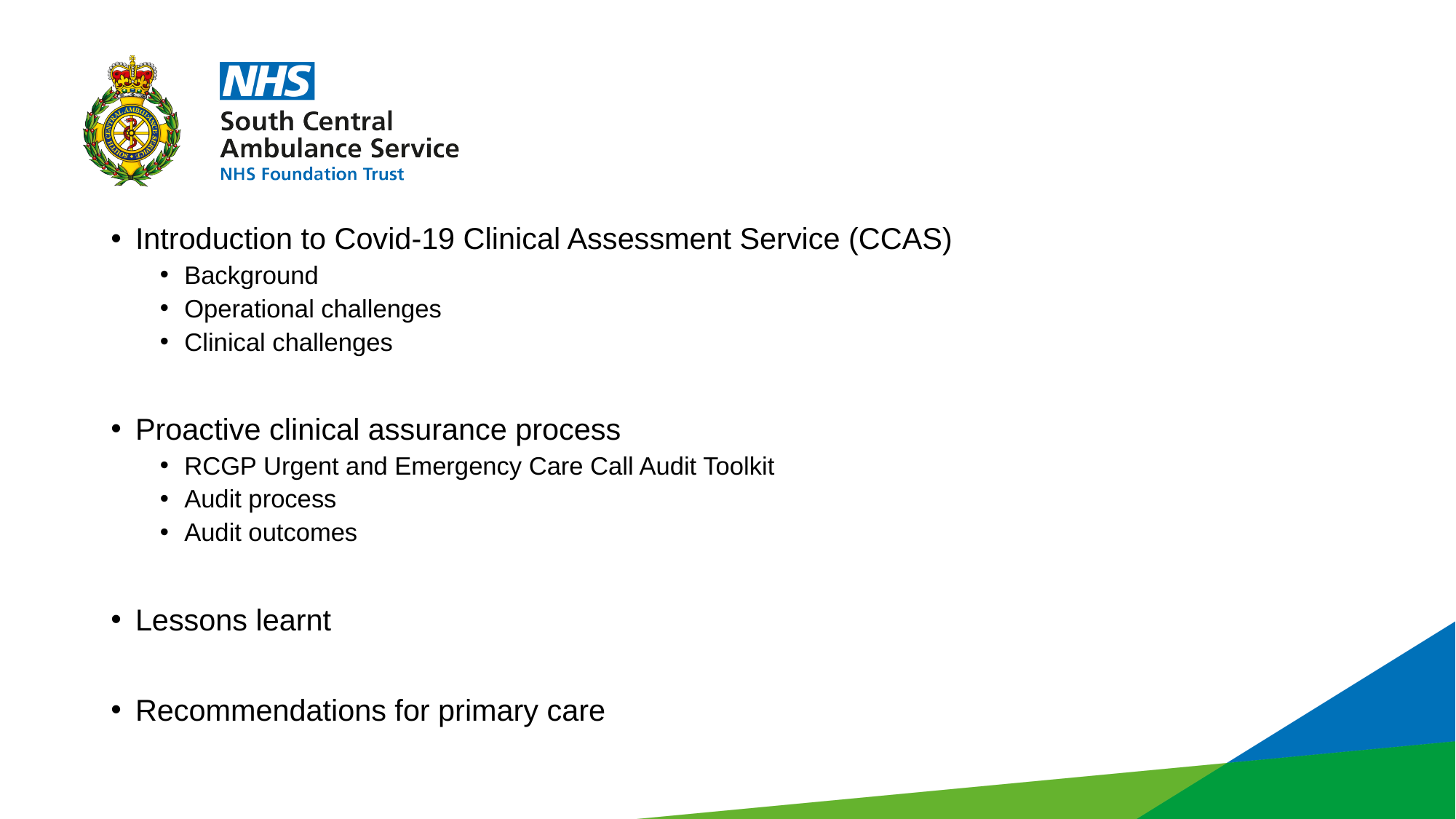

Introduction to Covid-19 Clinical Assessment Service (CCAS)
Background
Operational challenges
Clinical challenges

Proactive clinical assurance process
RCGP Urgent and Emergency Care Call Audit Toolkit
Audit process
Audit outcomes

Lessons learnt

Recommendations for primary care